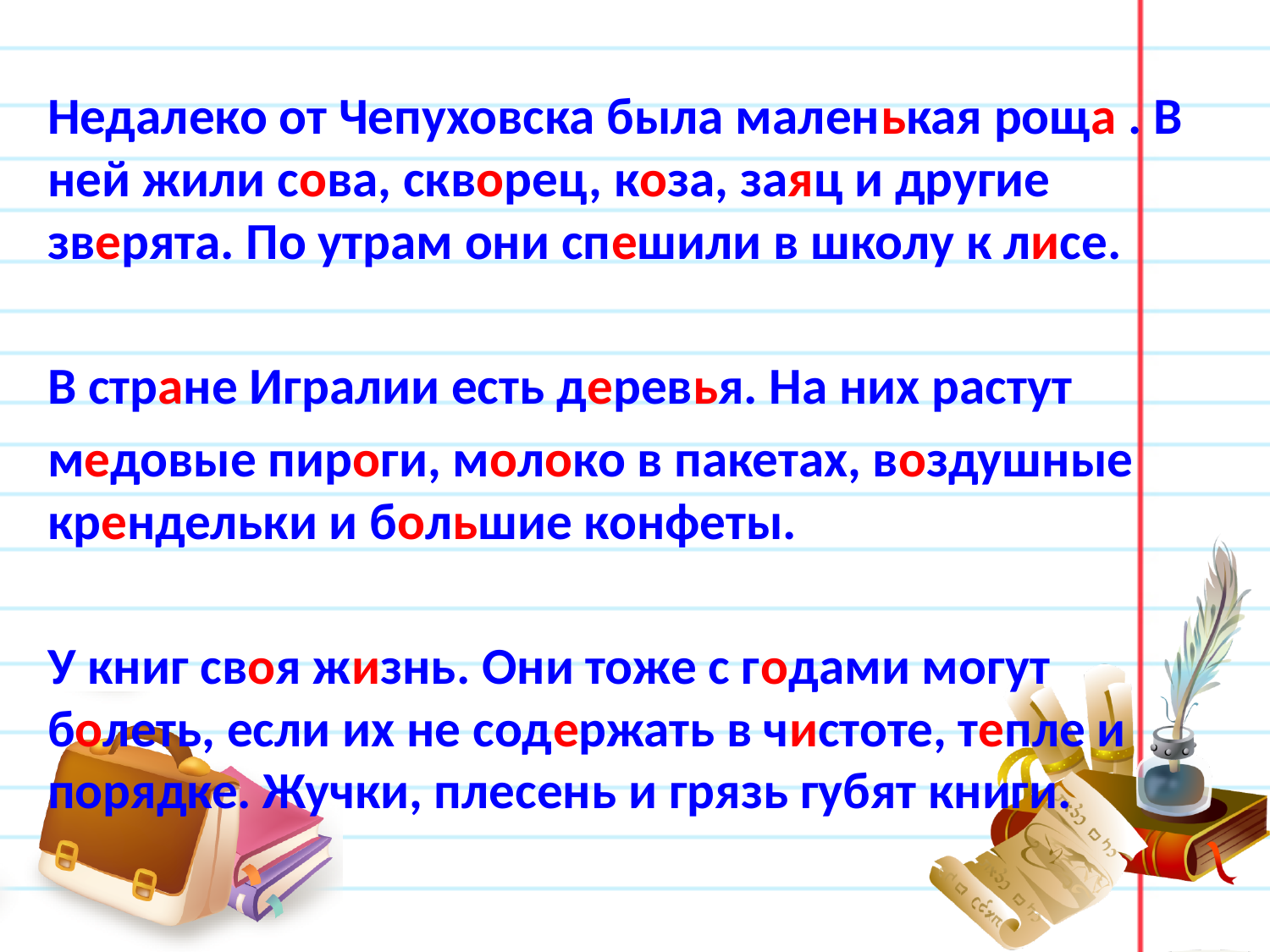

Недалеко от Чепуховска была маленькая роща . В ней жили сова, скворец, коза, заяц и другие зверята. По утрам они спешили в школу к лисе.

В стране Игралии есть деревья. На них растут
медовые пироги, молоко в пакетах, воздушные крендельки и большие конфеты.

У книг своя жизнь. Они тоже с годами могут болеть, если их не содержать в чистоте, тепле и порядке. Жучки, плесень и грязь губят книги.